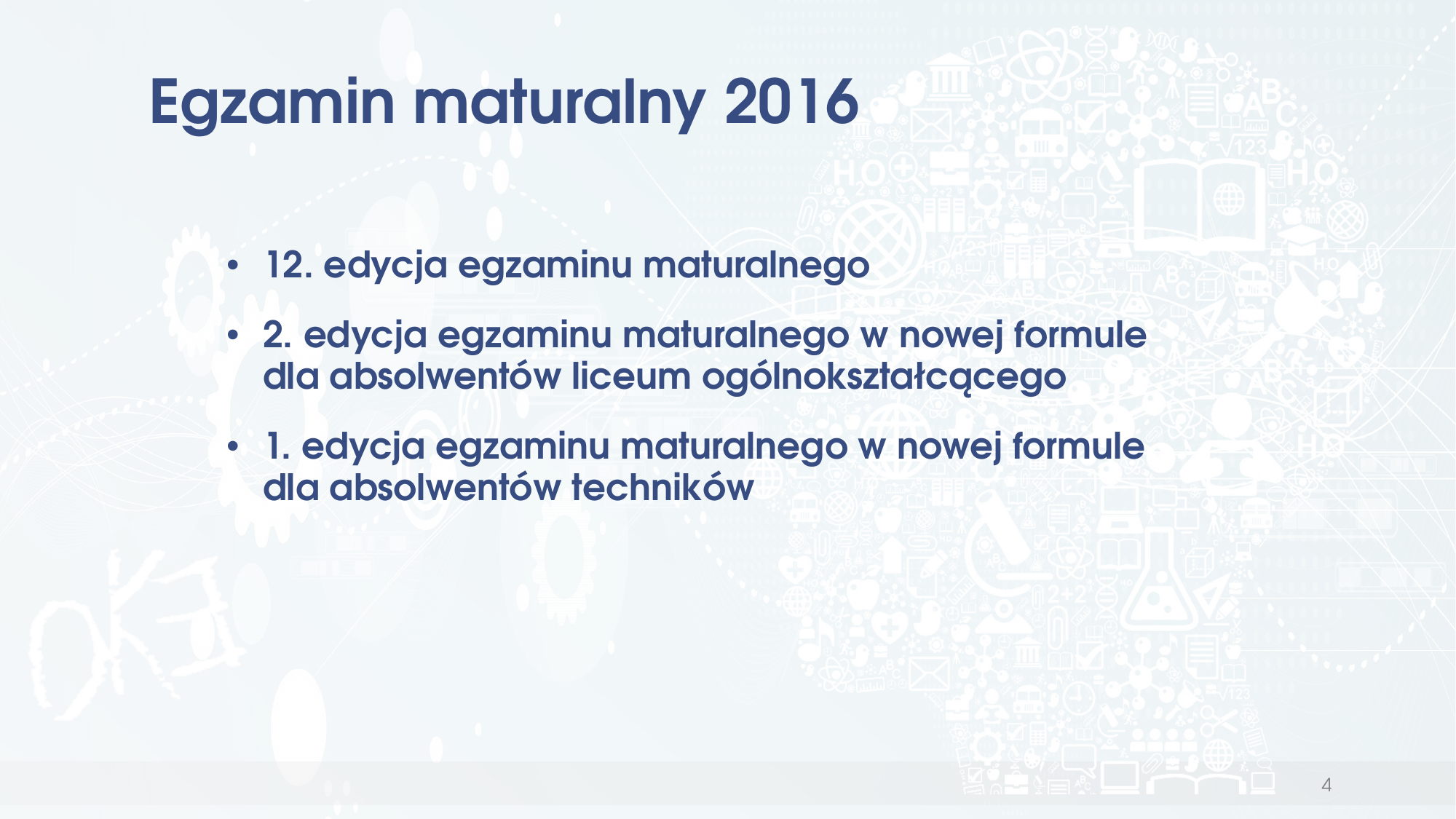

# Egzamin maturalny 2016
12. edycja egzaminu maturalnego
2. edycja egzaminu maturalnego w nowej formule dla absolwentów liceum ogólnokształcącego
1. edycja egzaminu maturalnego w nowej formule dla absolwentów techników

4